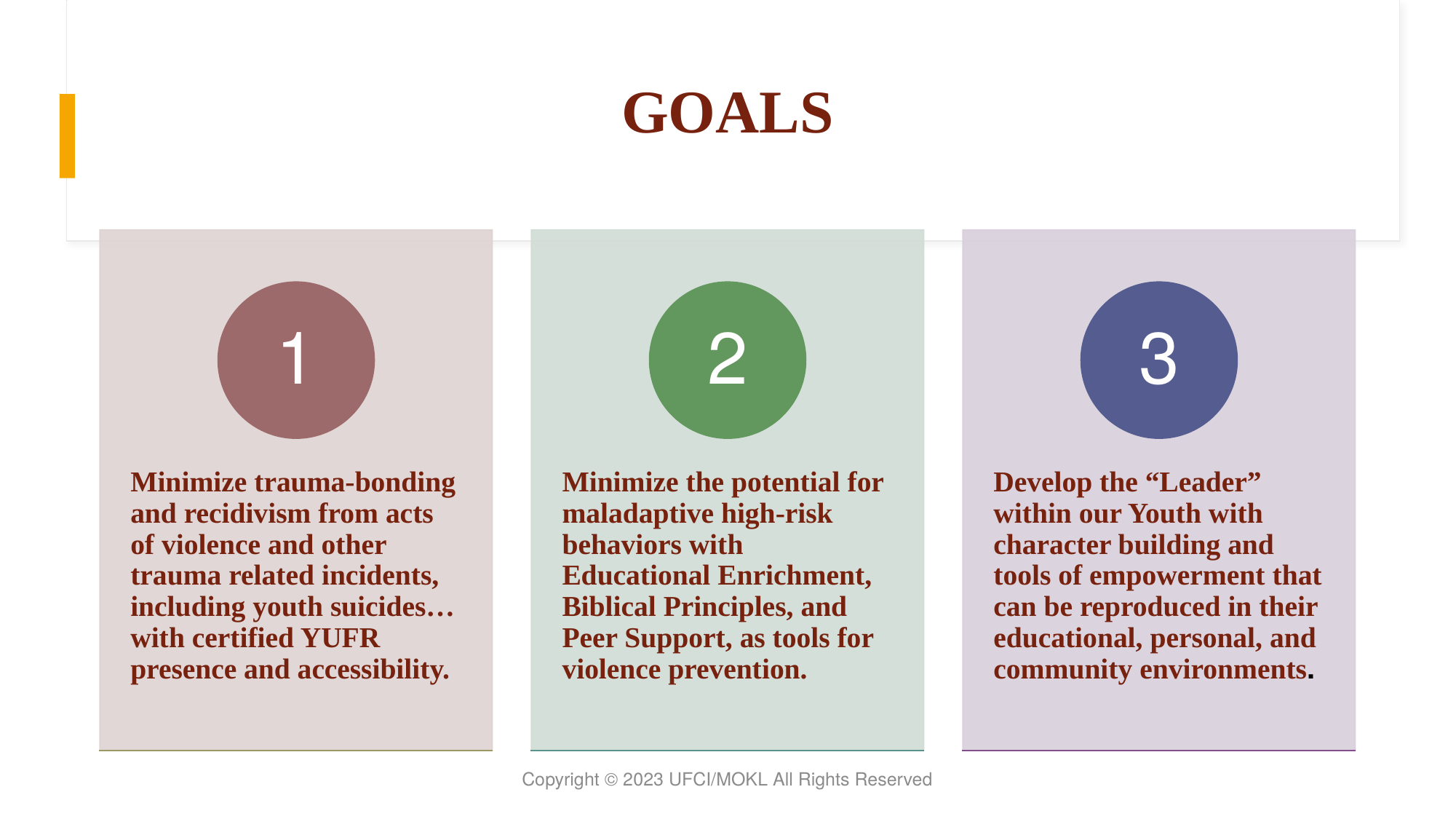

# GOALS
Minimize trauma-bonding and recidivism from acts of violence and other trauma related incidents, including youth suicides… with certified YUFR presence and accessibility.
1
Minimize the potential for  maladaptive high-risk behaviors with Educational Enrichment, Biblical Principles, and Peer Support, as tools for violence prevention.
2
Develop the “Leader” within our Youth with character building and  tools of empowerment that can be reproduced in their educational, personal, and community environments.
3
Copyright © 2023 UFCI/MOKL All Rights Reserved